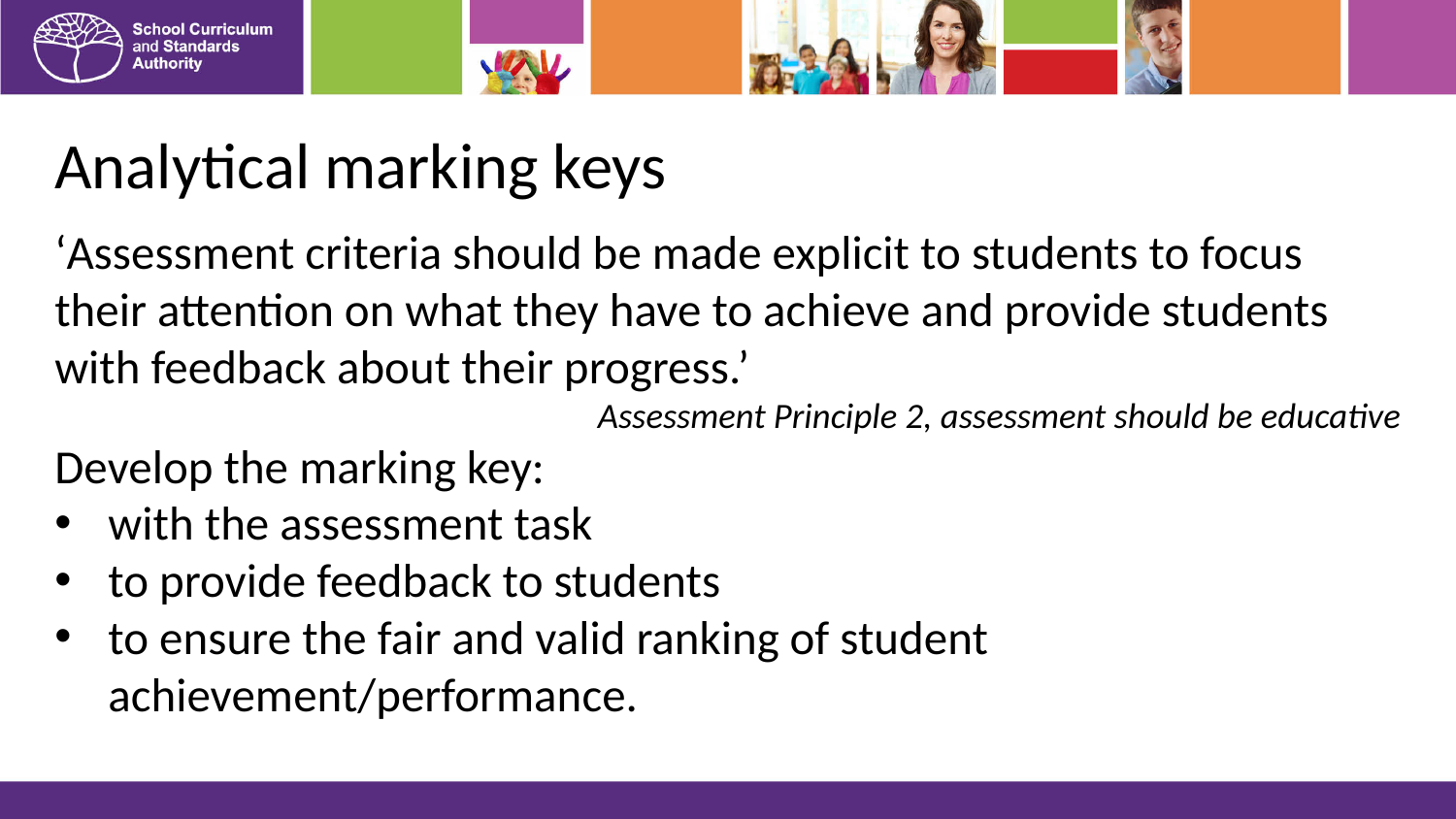

# Analytical marking keys
‘Assessment criteria should be made explicit to students to focus their attention on what they have to achieve and provide students with feedback about their progress.’
Assessment Principle 2, assessment should be educative
Develop the marking key:
with the assessment task
to provide feedback to students
to ensure the fair and valid ranking of student achievement/performance.